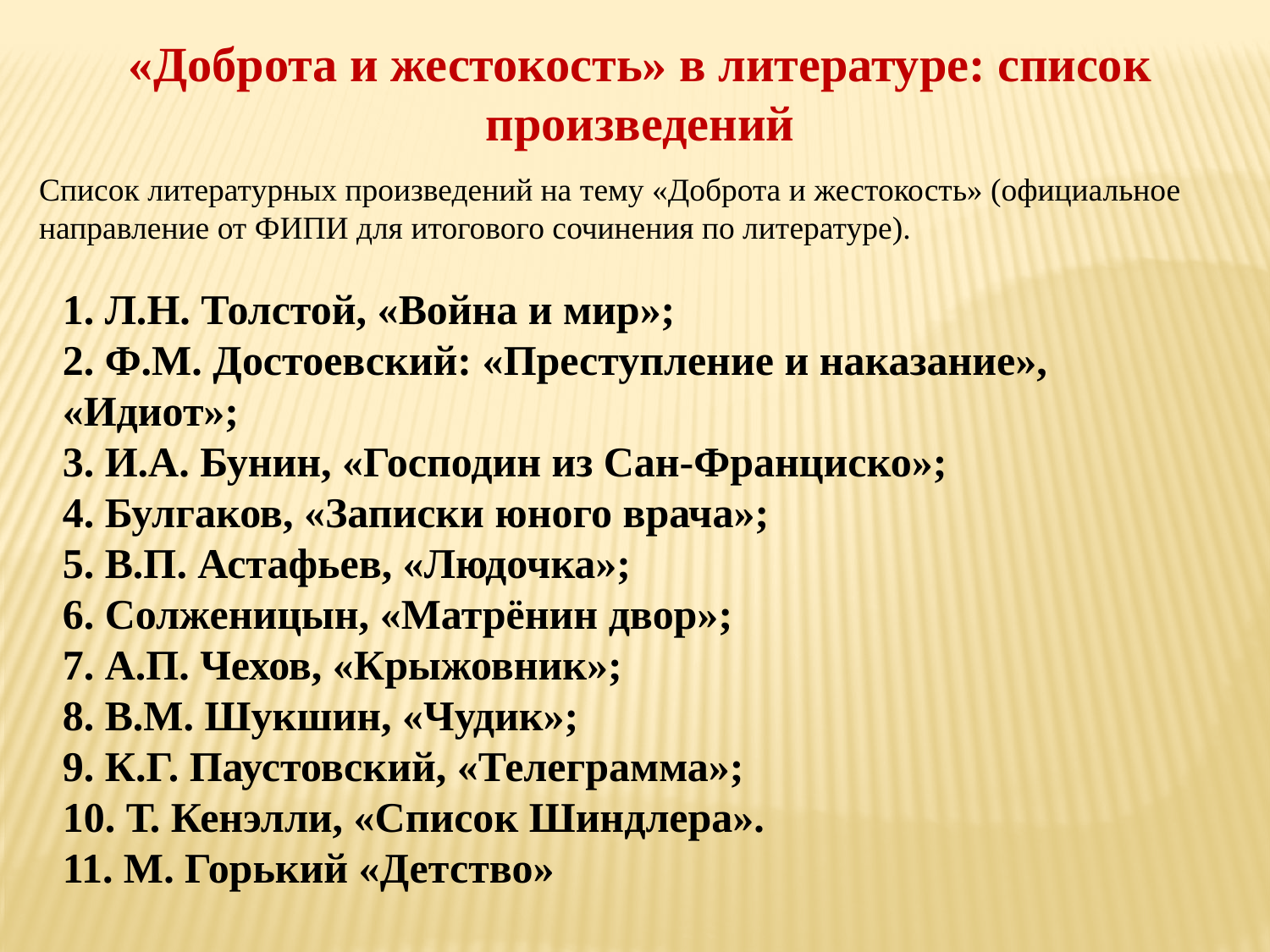

«Доброта и жестокость» в литературе: список произведений
Список литературных произведений на тему «Доброта и жестокость» (официальное направление от ФИПИ для итогового сочинения по литературе).
1. Л.Н. Толстой, «Война и мир»;
2. Ф.М. Достоевский: «Преступление и наказание», «Идиот»;
3. И.А. Бунин, «Господин из Сан-Франциско»;
4. Булгаков, «Записки юного врача»;
5. В.П. Астафьев, «Людочка»;
6. Солженицын, «Матрёнин двор»;
7. А.П. Чехов, «Крыжовник»;
8. В.М. Шукшин, «Чудик»;
9. К.Г. Паустовский, «Телеграмма»;
10. Т. Кенэлли, «Список Шиндлера».
11. М. Горький «Детство»